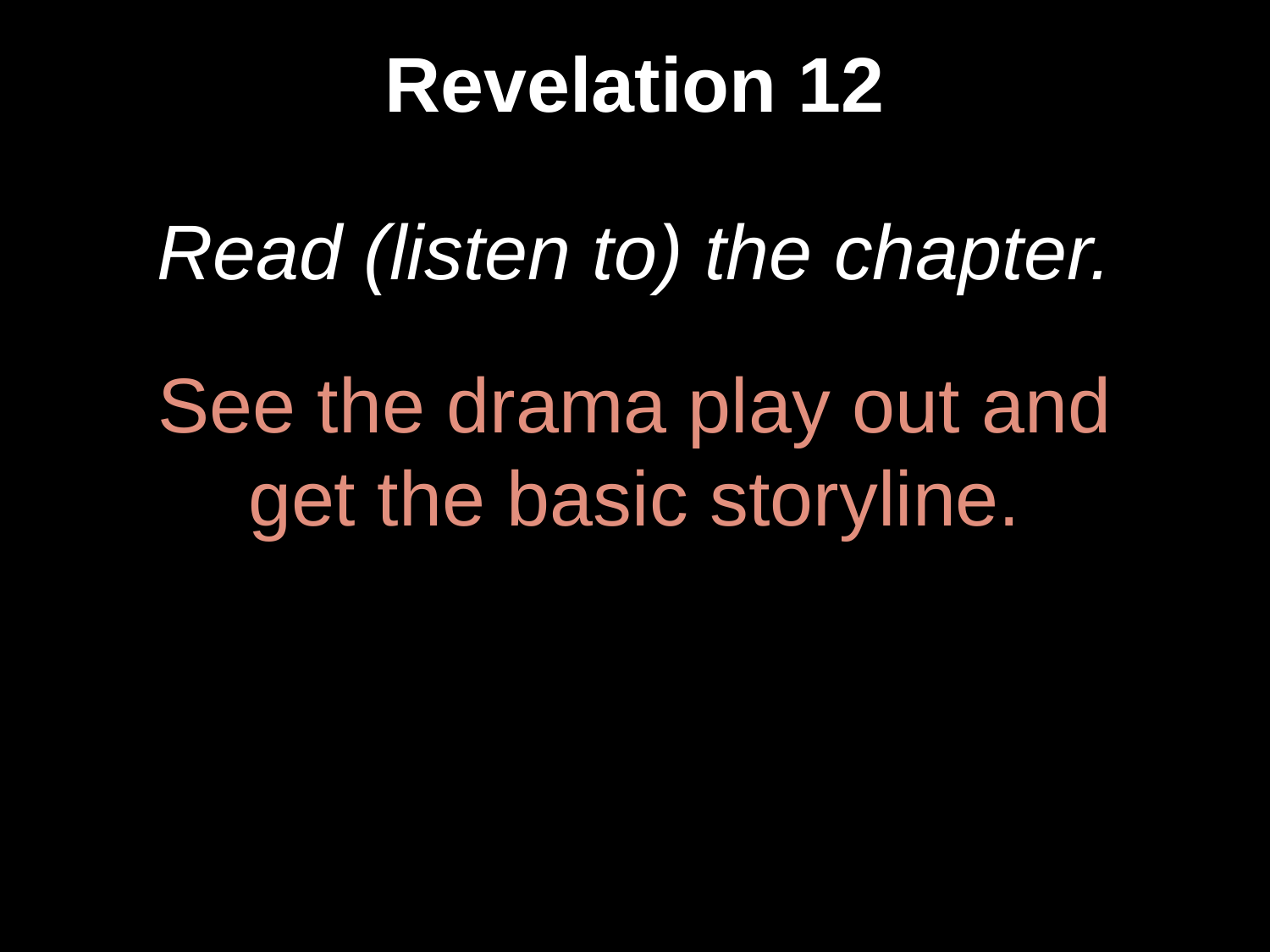

# Revelation 12
Read (listen to) the chapter.
See the drama play out and get the basic storyline.